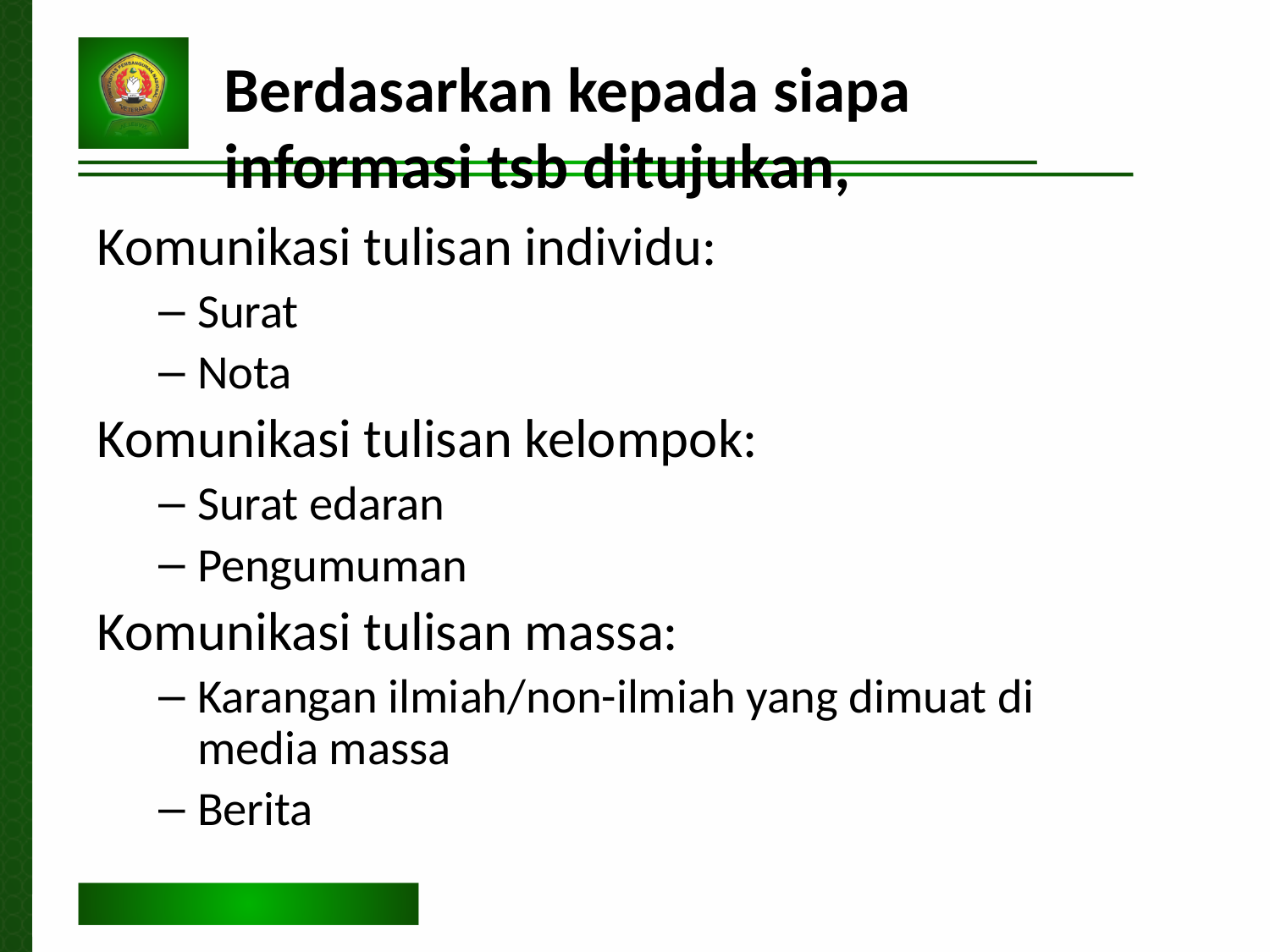

Berdasarkan kepada siapa informasi tsb ditujukan,
Komunikasi tulisan individu:
Surat
Nota
Komunikasi tulisan kelompok:
Surat edaran
Pengumuman
Komunikasi tulisan massa:
Karangan ilmiah/non-ilmiah yang dimuat di media massa
Berita